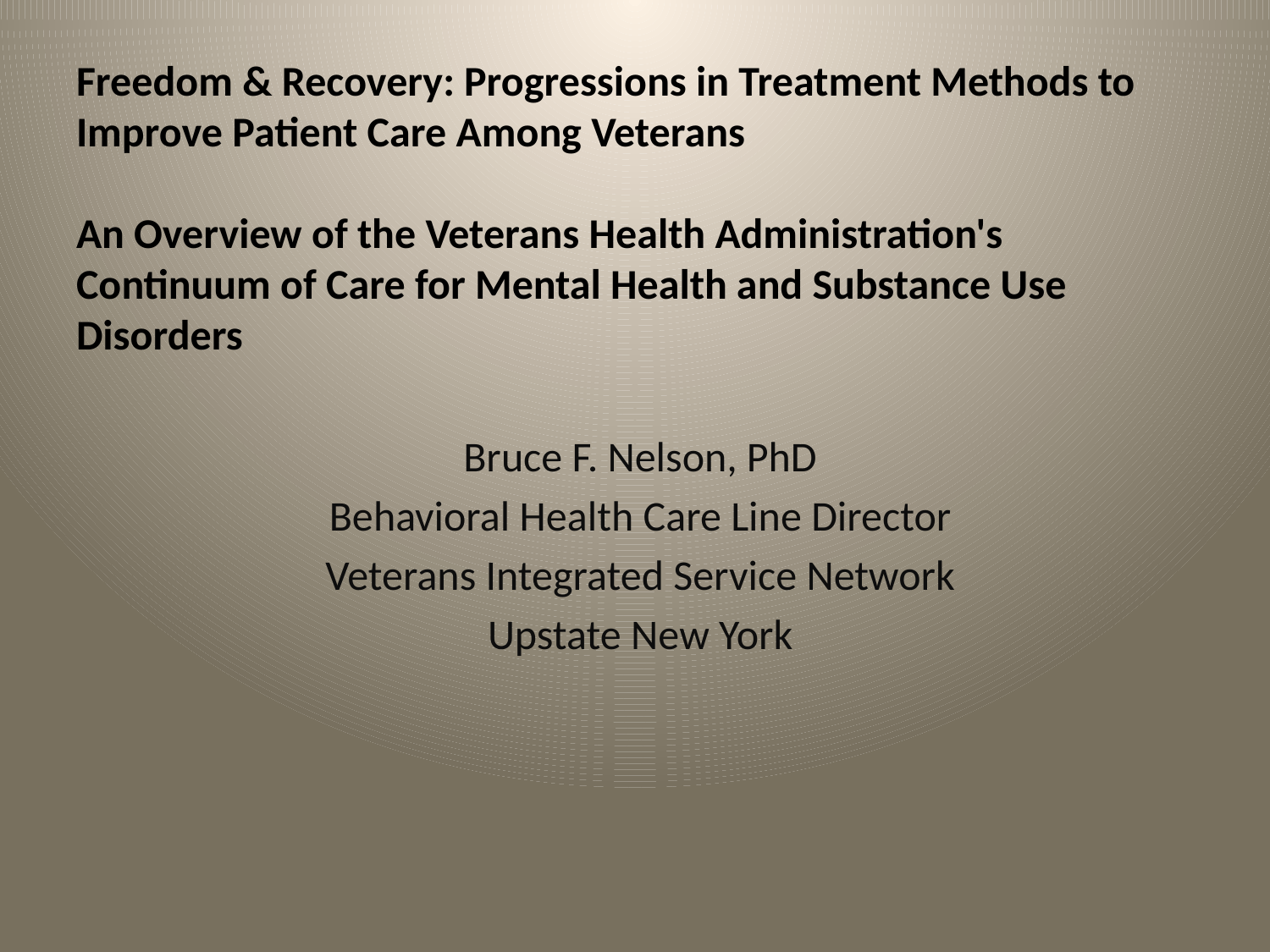

# Freedom & Recovery: Progressions in Treatment Methods to Improve Patient Care Among Veterans An Overview of the Veterans Health Administration's Continuum of Care for Mental Health and Substance Use Disorders
Bruce F. Nelson, PhD
Behavioral Health Care Line Director
Veterans Integrated Service Network
Upstate New York